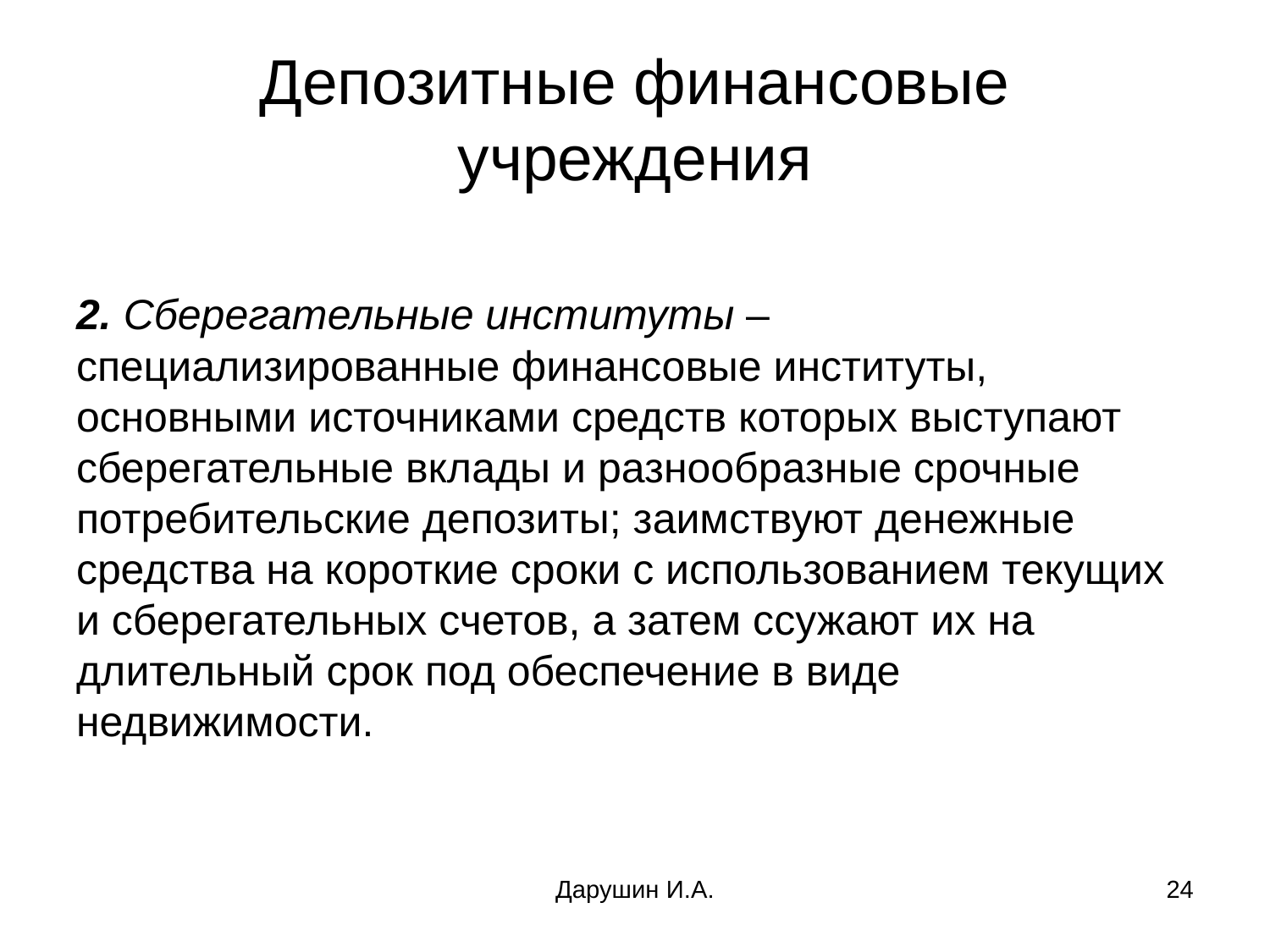

# Депозитные финансовые учреждения

2. Сберегательные институты – специализированные финансовые институты, основными источниками средств которых выступают сберегательные вклады и разнообразные срочные потребительские депозиты; заимствуют денежные средства на короткие сроки с использованием текущих и сберегательных счетов, а затем ссужают их на длительный срок под обеспечение в виде недвижимости.

Дарушин И.А.
24